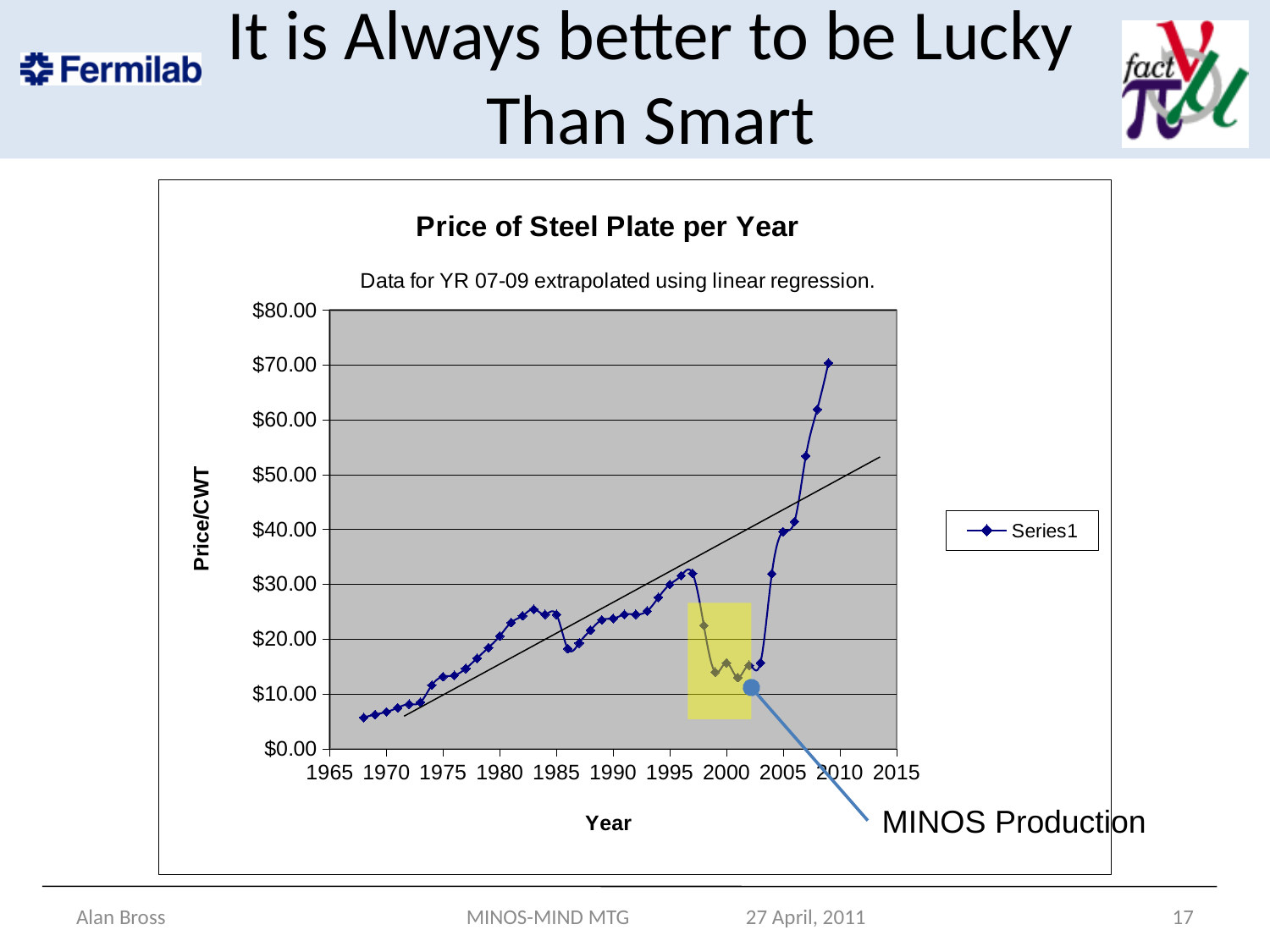

# It is Always better to be Lucky Than Smart

### Chart: Price of Steel Plate per Year

| Category |  |
|---|---|
MINOS Production
Alan Bross
MINOS-MIND MTG                        27 April, 2011
17